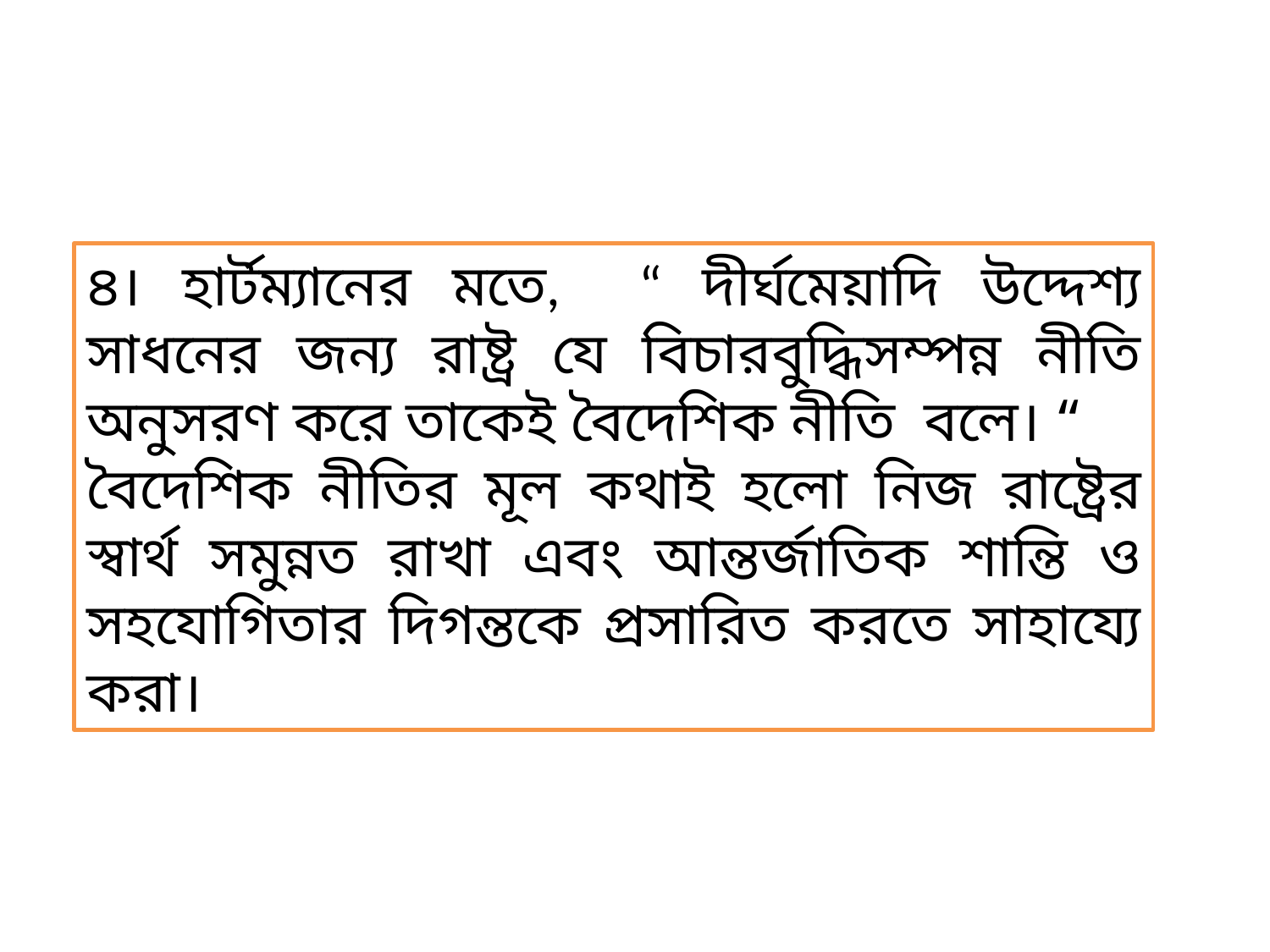

৪। হার্টম্যানের মতে,  “ দীর্ঘমেয়াদি উদ্দেশ্য সাধনের জন্য রাষ্ট্র যে বিচারবুদ্ধিসম্পন্ন নীতি অনুসরণ করে তাকেই বৈদেশিক নীতি  বলে। “
বৈদেশিক নীতির মূল কথাই হলো নিজ রাষ্ট্রের স্বার্থ সমুন্নত রাখা এবং আন্তর্জাতিক শান্তি ও সহযোগিতার দিগন্তকে প্রসারিত করতে সাহায্যে করা।